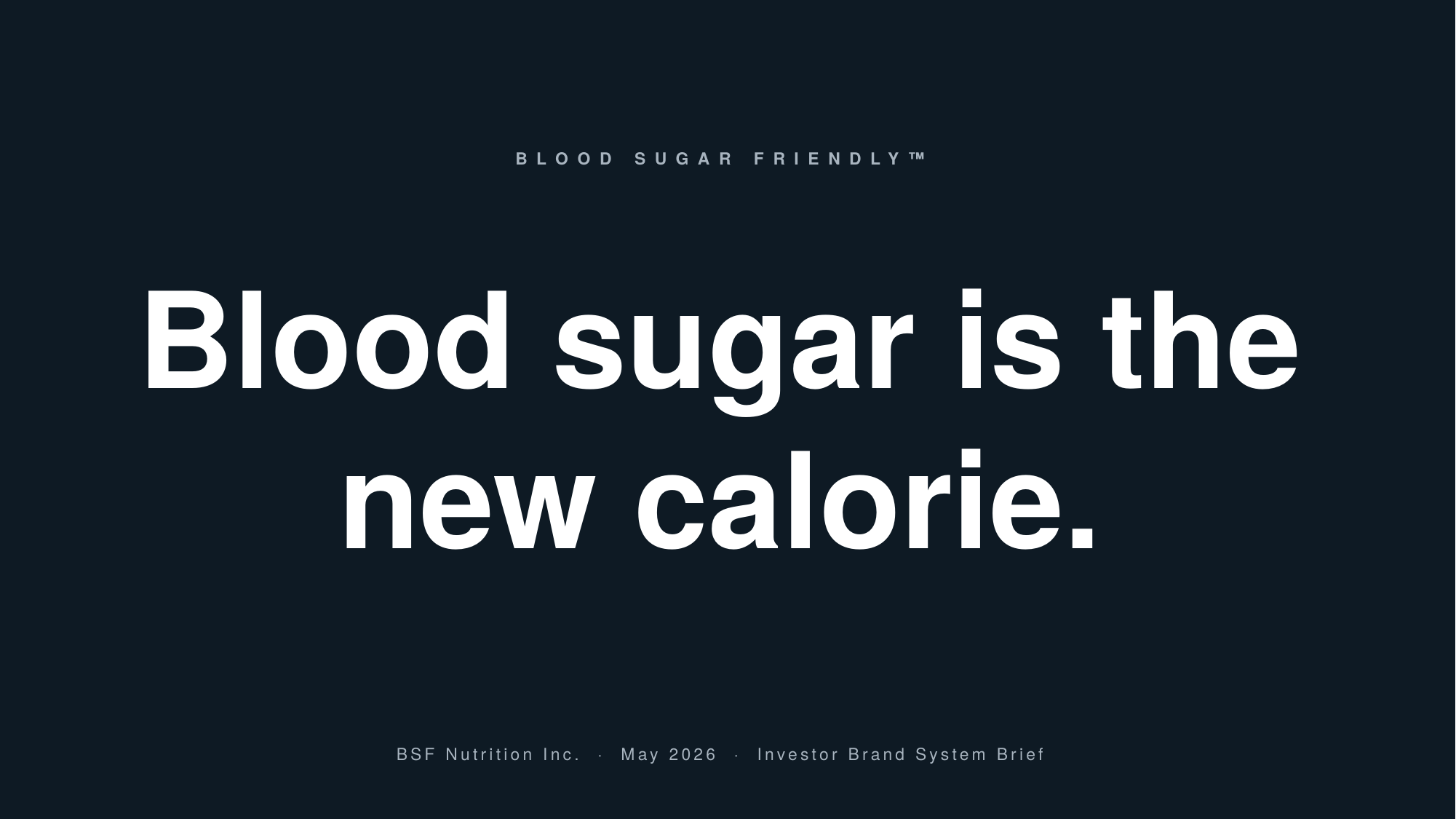

BLOOD SUGAR FRIENDLY™
Blood sugar is the new calorie.
BSF Nutrition Inc.  ·  May 2026  ·  Investor Brand System Brief